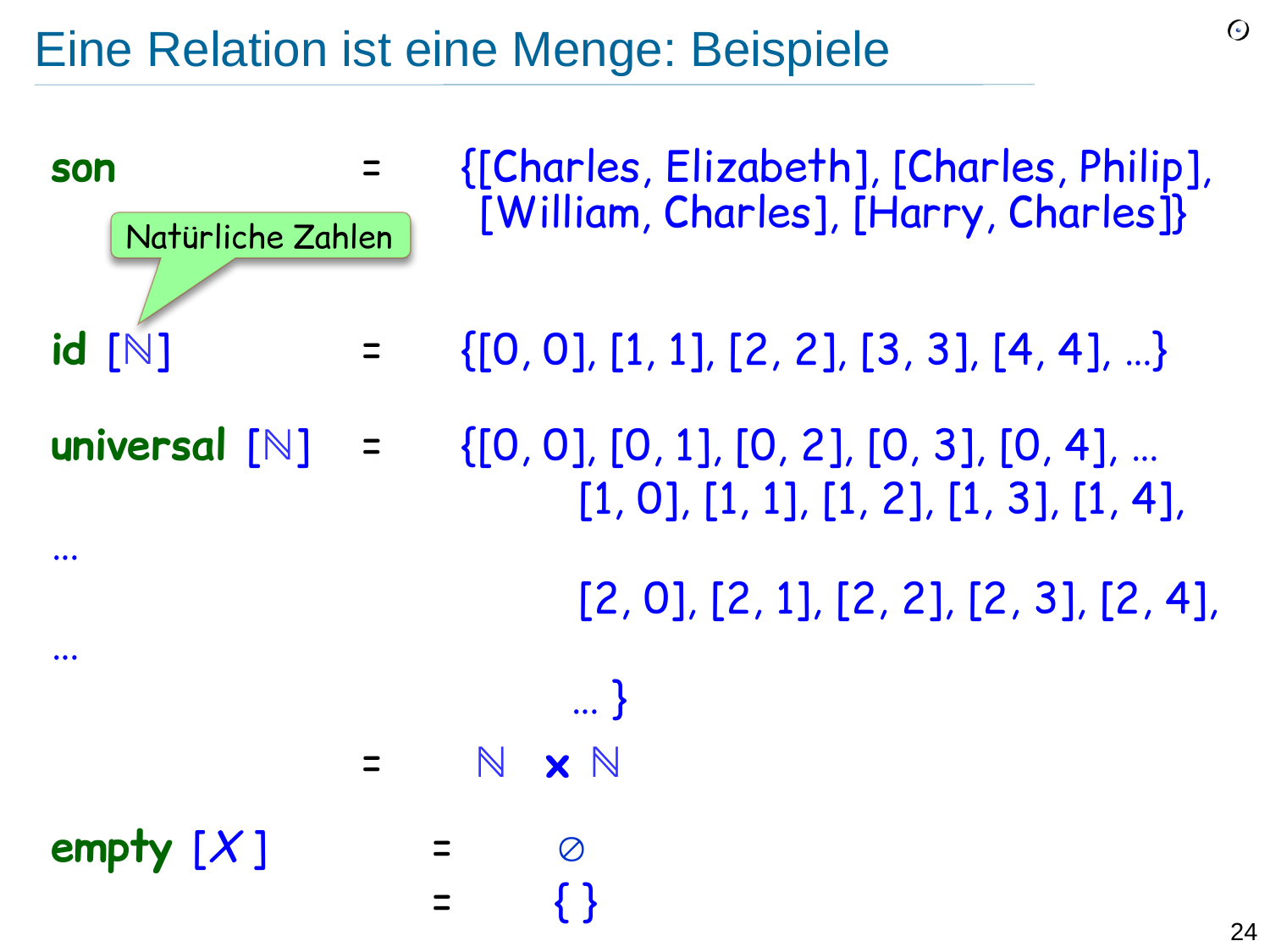

# Eine Relation ist eine Menge: Beispiele
son 				=	{[Charles, Elizabeth], [Charles, Philip],
					  [William, Charles], [Harry, Charles]}

id [ℕ] 			=	{[0, 0], [1, 1], [2, 2], [3, 3], [4, 4], …}
universal [ℕ]	=	{[0, 0], [0, 1], [0, 2], [0, 3], [0, 4], …
			    			  [1, 0], [1, 1], [1, 2], [1, 3], [1, 4], …
			    			  [2, 0], [2, 1], [2, 2], [2, 3], [2, 4], …
			   			 … }
				= 	 ℕ   x ℕ
empty [X ]		=        ∅
					=        { }
Natürliche Zahlen